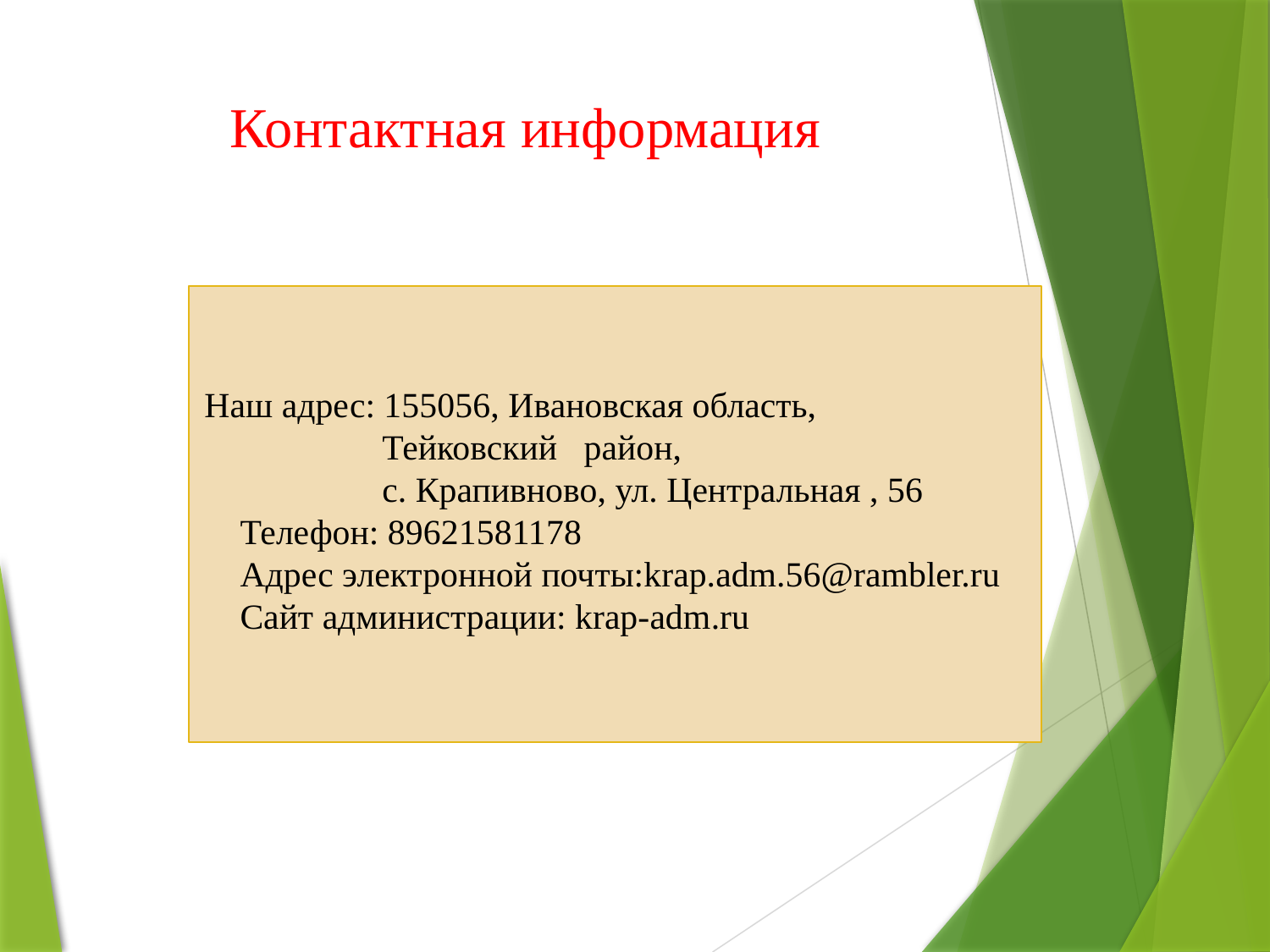

# Контактная информация

Наш адрес: 155056, Ивановская область,
                    Тейковский   район,
                    с. Крапивново, ул. Центральная , 56
    Телефон: 89621581178
    Адрес электронной почты:krap.adm.56@rambler.ru
    Сайт администрации: krap-adm.ru